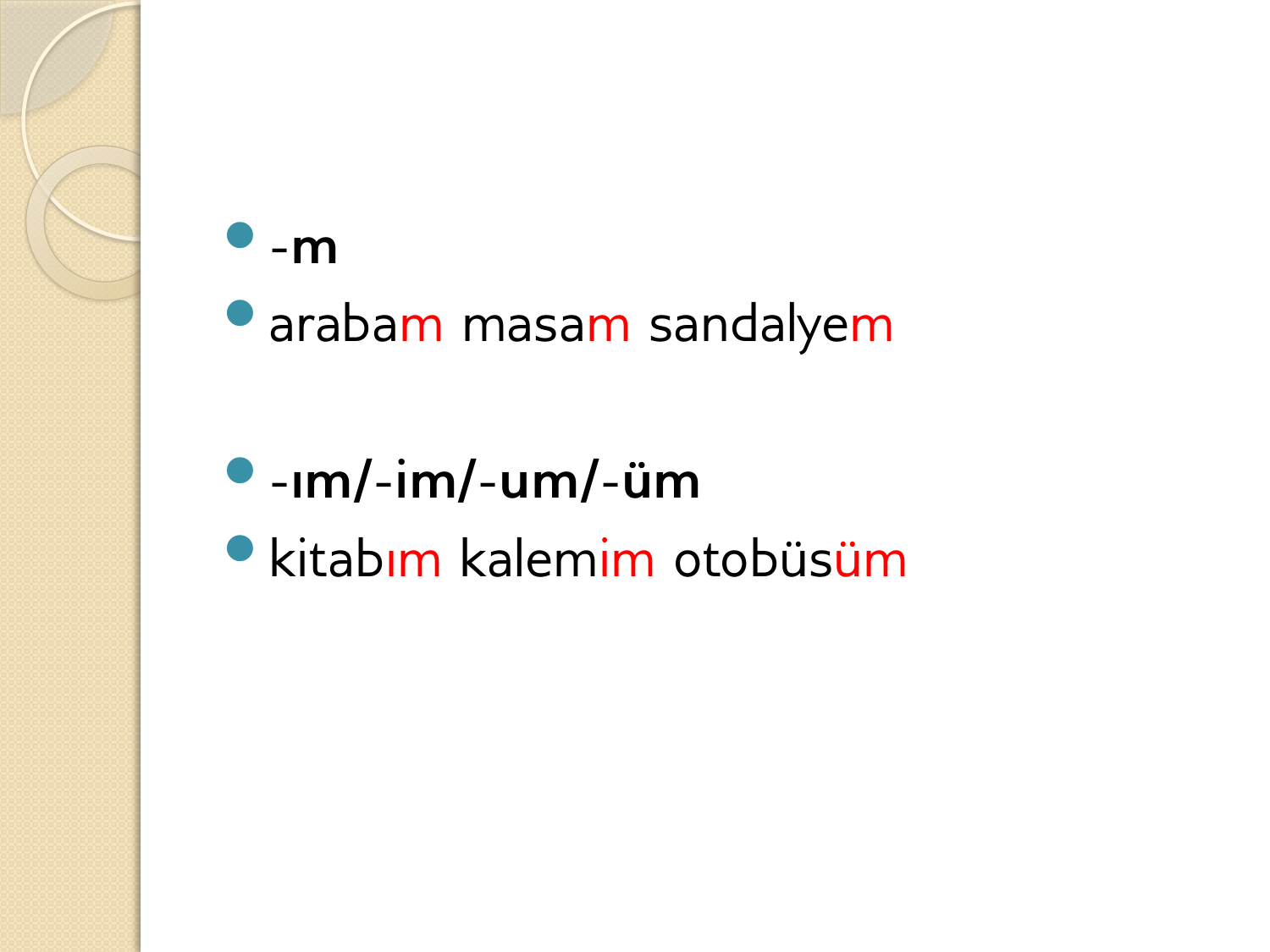

-m
arabam masam sandalyem

-ım/-im/-um/-üm
kitabım kalemim otobüsüm